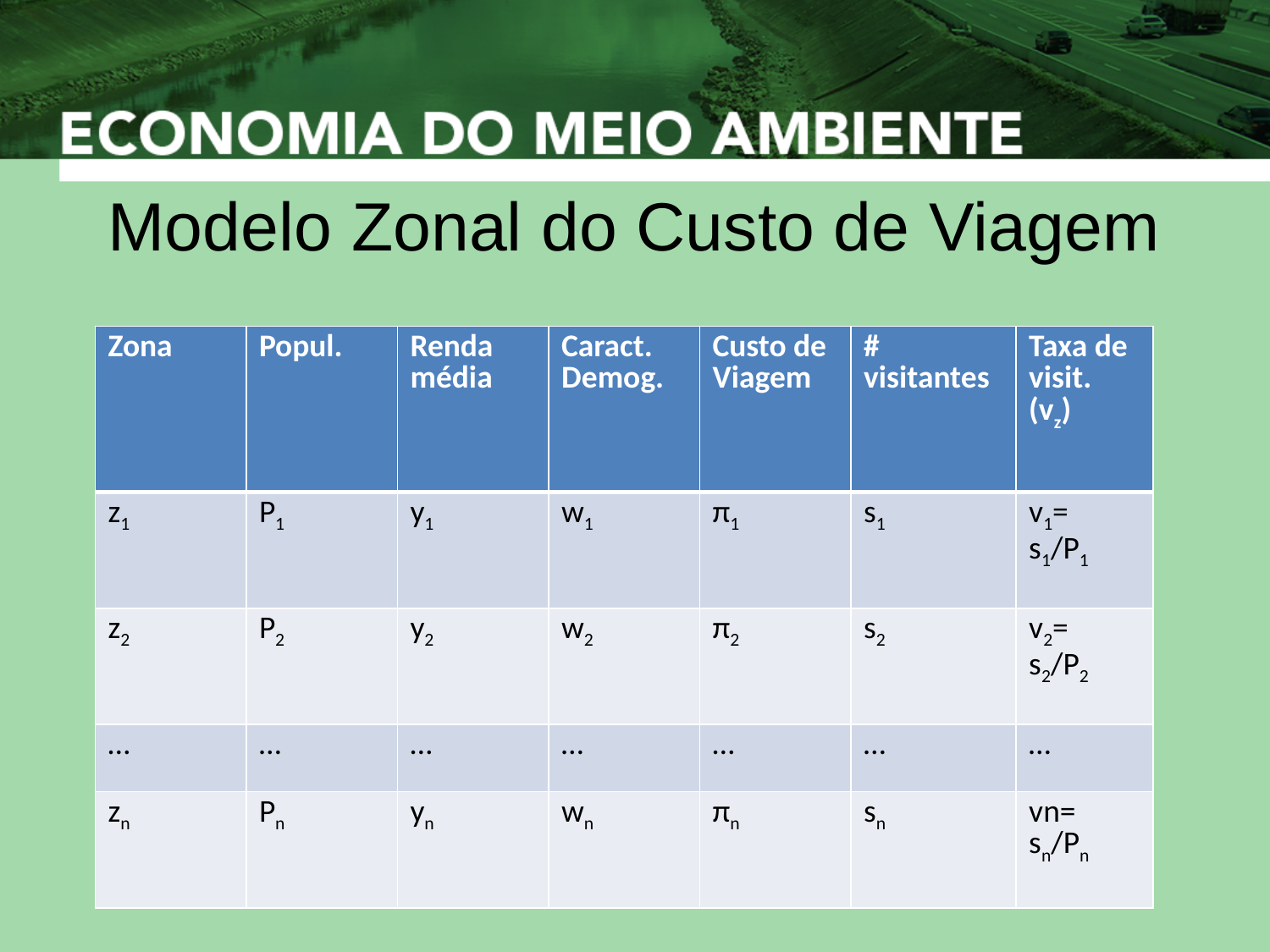

# Modelo Zonal do Custo de Viagem
| Zona | Popul. | Renda média | Caract. Demog. | Custo de Viagem | # visitantes | Taxa de visit. (vz) |
| --- | --- | --- | --- | --- | --- | --- |
| z1 | P1 | y1 | w1 | π1 | s1 | v1= s1/P1 |
| z2 | P2 | y2 | w2 | π2 | s2 | v2= s2/P2 |
| … | … | … | … | … | … | … |
| zn | Pn | yn | wn | πn | sn | vn= sn/Pn |